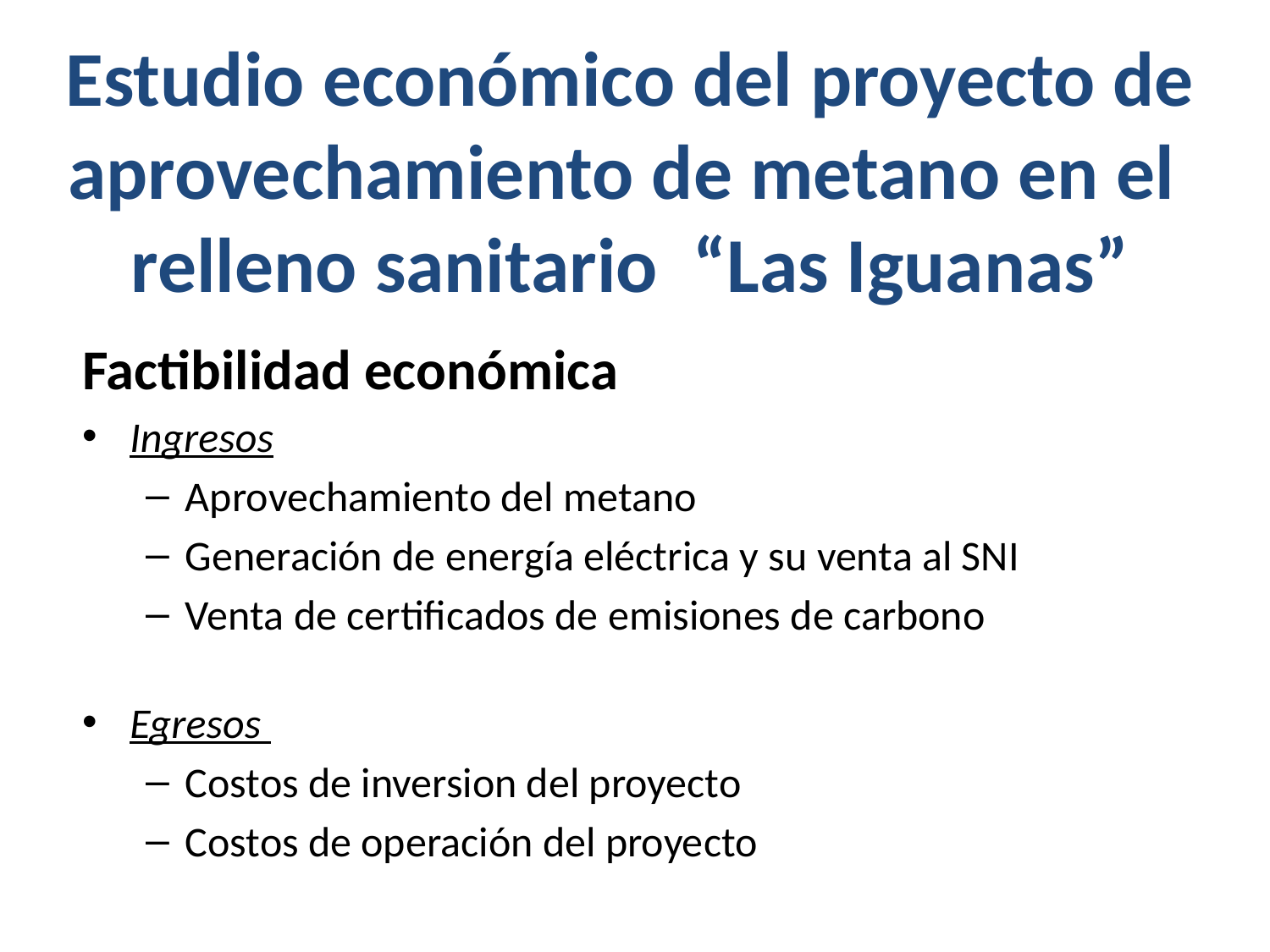

# Estudio económico del proyecto de aprovechamiento de metano en el  relleno sanitario  “Las Iguanas”
Factibilidad económica
Ingresos
Aprovechamiento del metano
Generación de energía eléctrica y su venta al SNI
Venta de certificados de emisiones de carbono

Egresos
Costos de inversion del proyecto
Costos de operación del proyecto